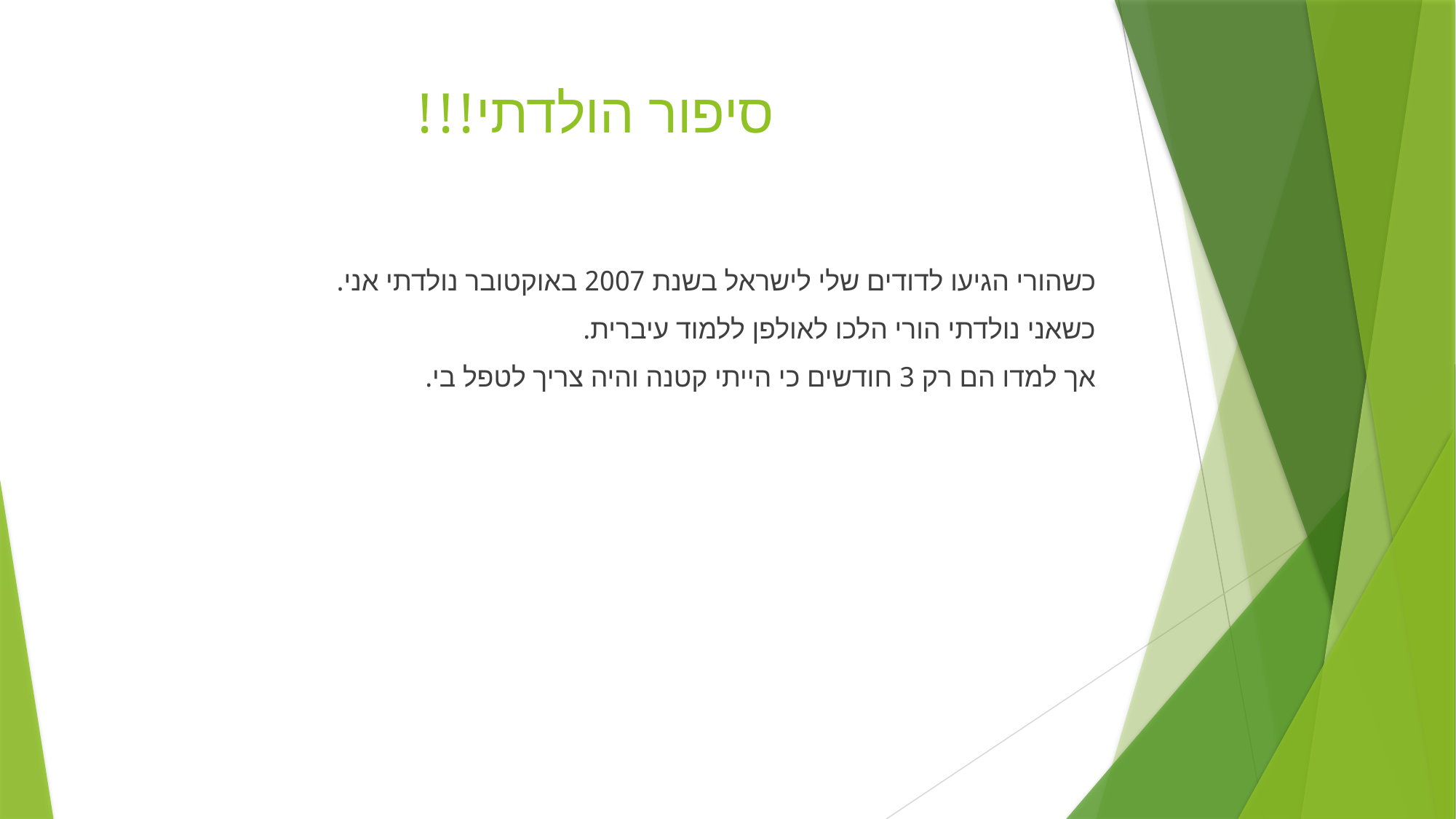

# סיפור הולדתי!!!
כשהורי הגיעו לדודים שלי לישראל בשנת 2007 באוקטובר נולדתי אני.
כשאני נולדתי הורי הלכו לאולפן ללמוד עיברית.
אך למדו הם רק 3 חודשים כי הייתי קטנה והיה צריך לטפל בי.